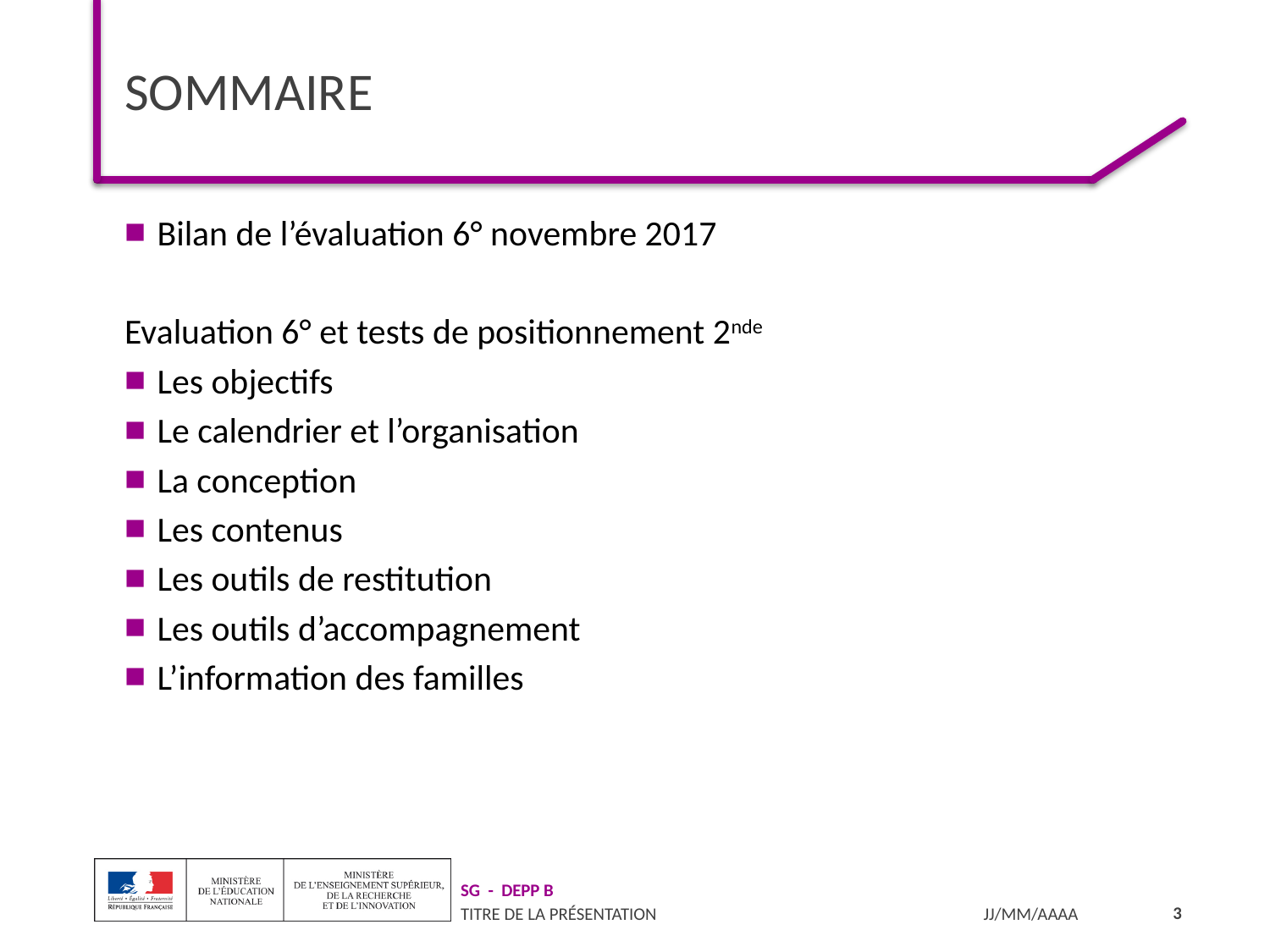

# SOMMAIRE
 Bilan de l’évaluation 6° novembre 2017

Evaluation 6° et tests de positionnement 2nde
 Les objectifs
 Le calendrier et l’organisation
 La conception
 Les contenus
 Les outils de restitution
 Les outils d’accompagnement
 L’information des familles

3